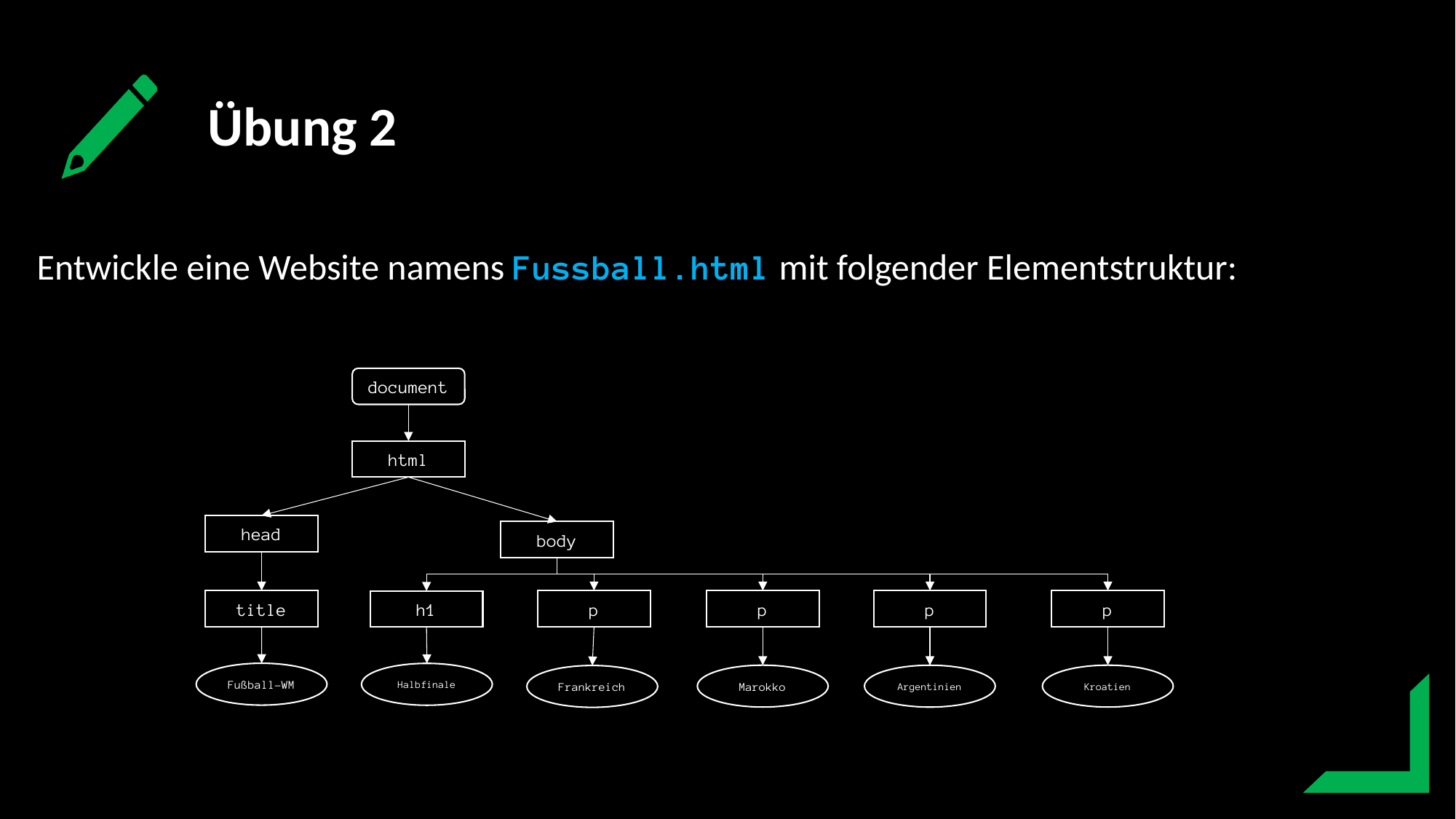

Übung 2
Entwickle eine Website namens Fussball.html mit folgender Elementstruktur:
document
html
head
body
p
title
p
p
p
h1
Fußball-WM
Halbfinale
Marokko
Kroatien
Argentinien
Frankreich